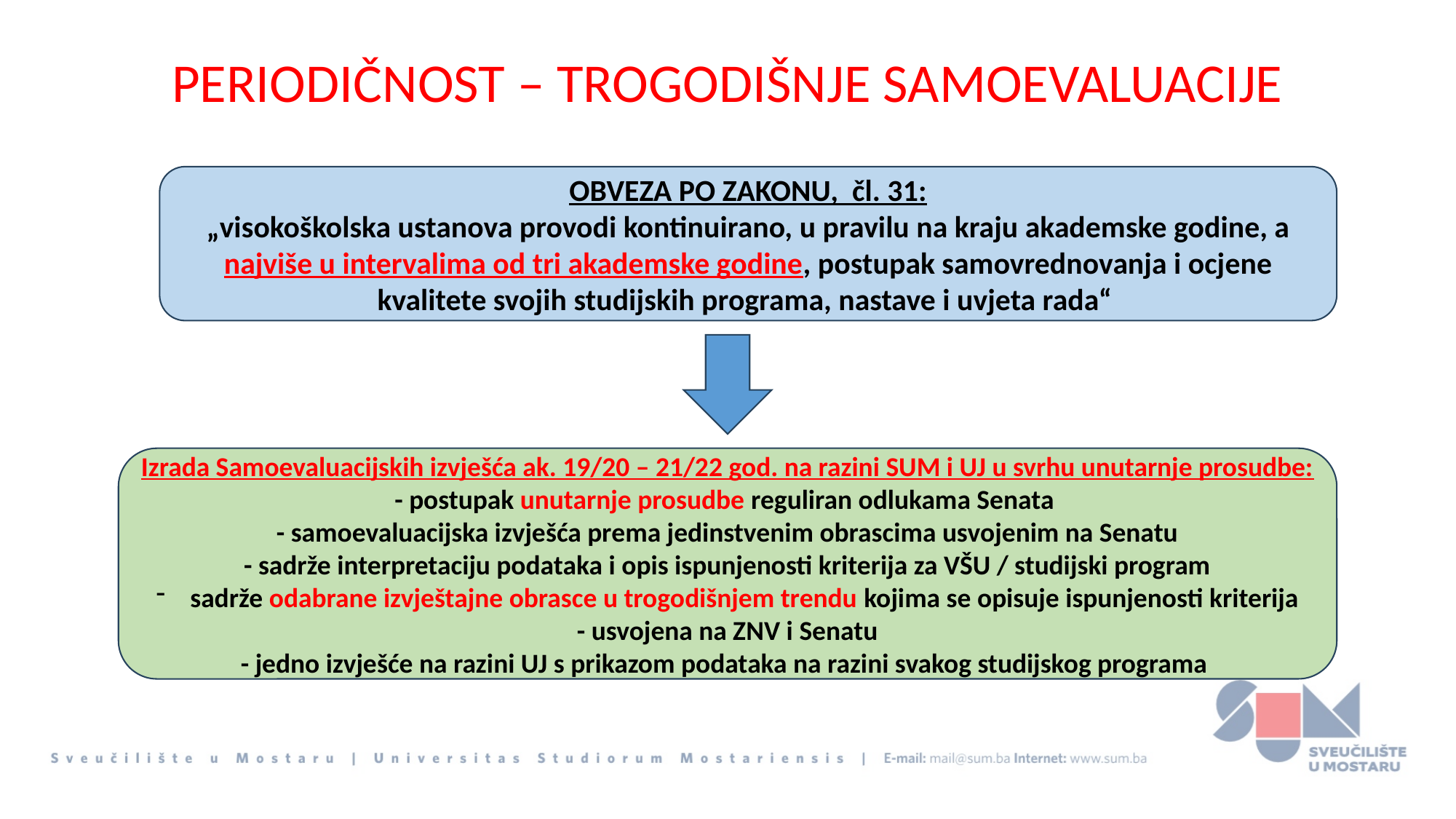

# PERIODIČNOST – TROGODIŠNJE SAMOEVALUACIJE

OBVEZA PO ZAKONU,  čl. 31:
„visokoškolska ustanova provodi kontinuirano, u pravilu na kraju akademske godine, a najviše u intervalima od tri akademske godine, postupak samovrednovanja i ocjene kvalitete svojih studijskih programa, nastave i uvjeta rada“

Izrada Samoevaluacijskih izvješća ak. 19/20 – 21/22 god. na razini SUM i UJ u svrhu unutarnje prosudbe:
- postupak unutarnje prosudbe reguliran odlukama Senata
- samoevaluacijska izvješća prema jedinstvenim obrascima usvojenim na Senatu
- sadrže interpretaciju podataka i opis ispunjenosti kriterija za VŠU / studijski program
sadrže odabrane izvještajne obrasce u trogodišnjem trendu kojima se opisuje ispunjenosti kriterija
- usvojena na ZNV i Senatu
- jedno izvješće na razini UJ s prikazom podataka na razini svakog studijskog programa